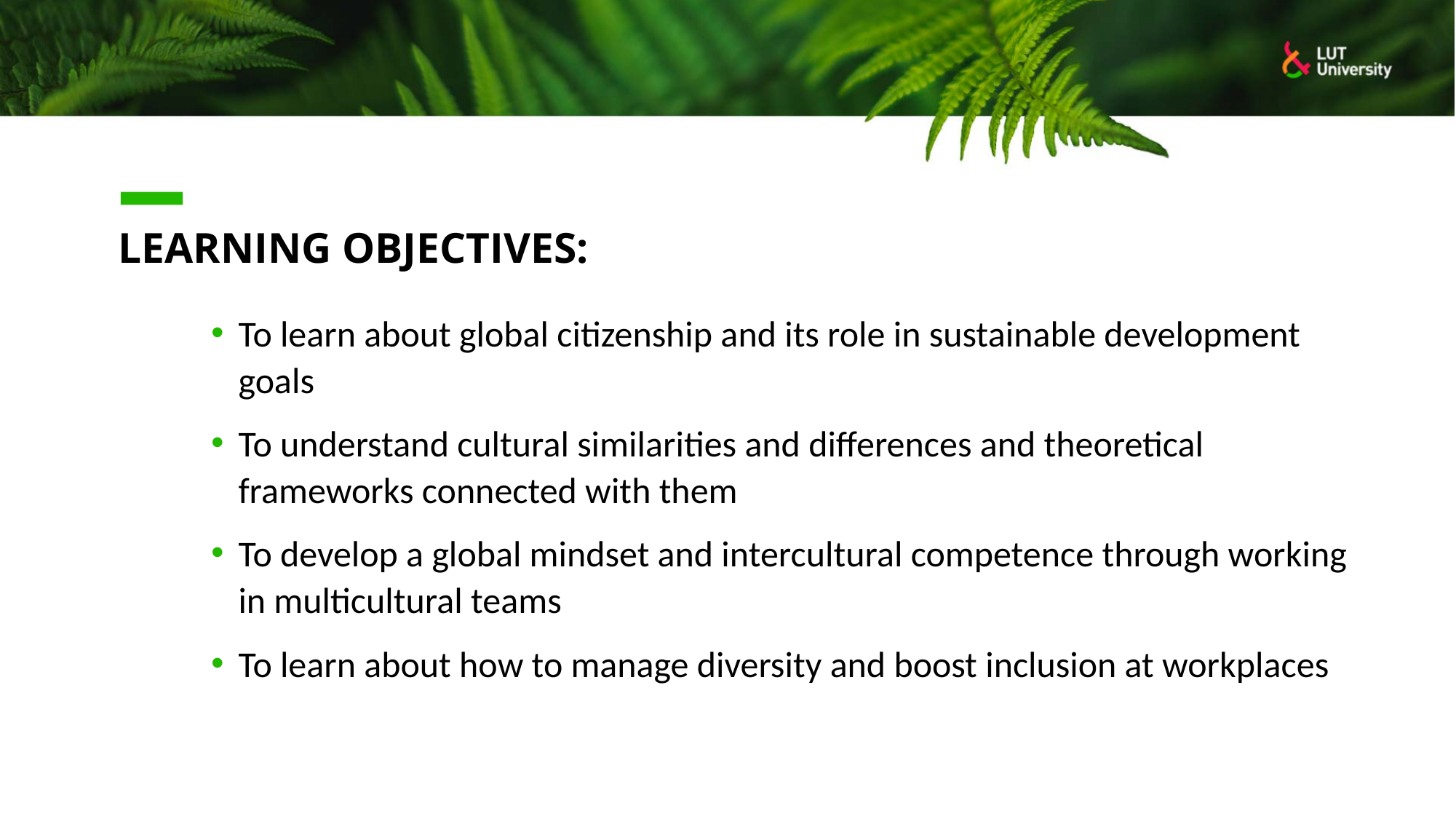

# Learning objectives:
To learn about global citizenship and its role in sustainable development goals
To understand cultural similarities and differences and theoretical frameworks connected with them
To develop a global mindset and intercultural competence through working in multicultural teams
To learn about how to manage diversity and boost inclusion at workplaces